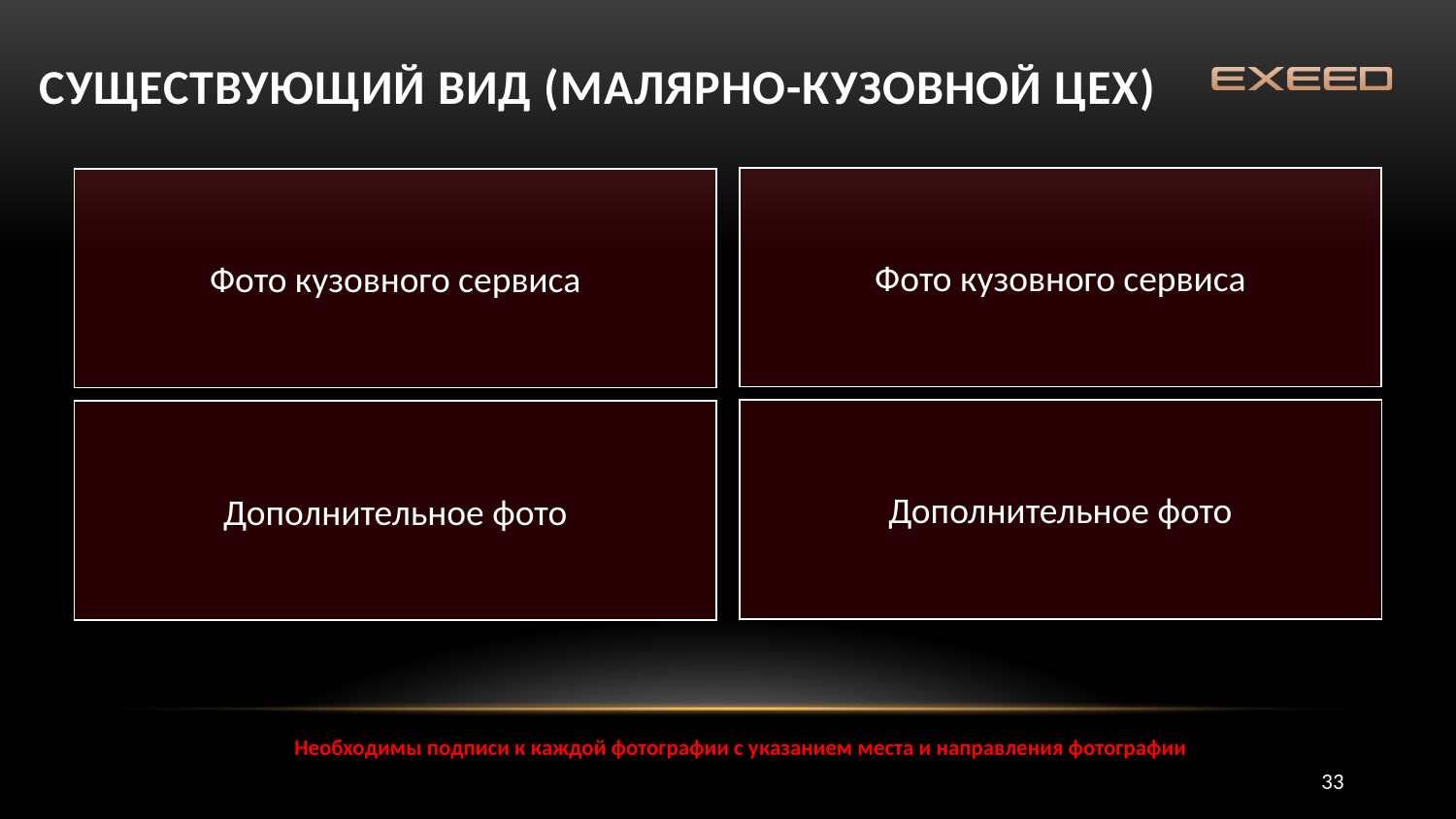

СУЩЕСТВУЮЩИЙ ВИД (малярно-кузовной цех)
Фото кузовного сервиса
Фото кузовного сервиса
Дополнительное фото
Дополнительное фото
Необходимы подписи к каждой фотографии с указанием места и направления фотографии
33